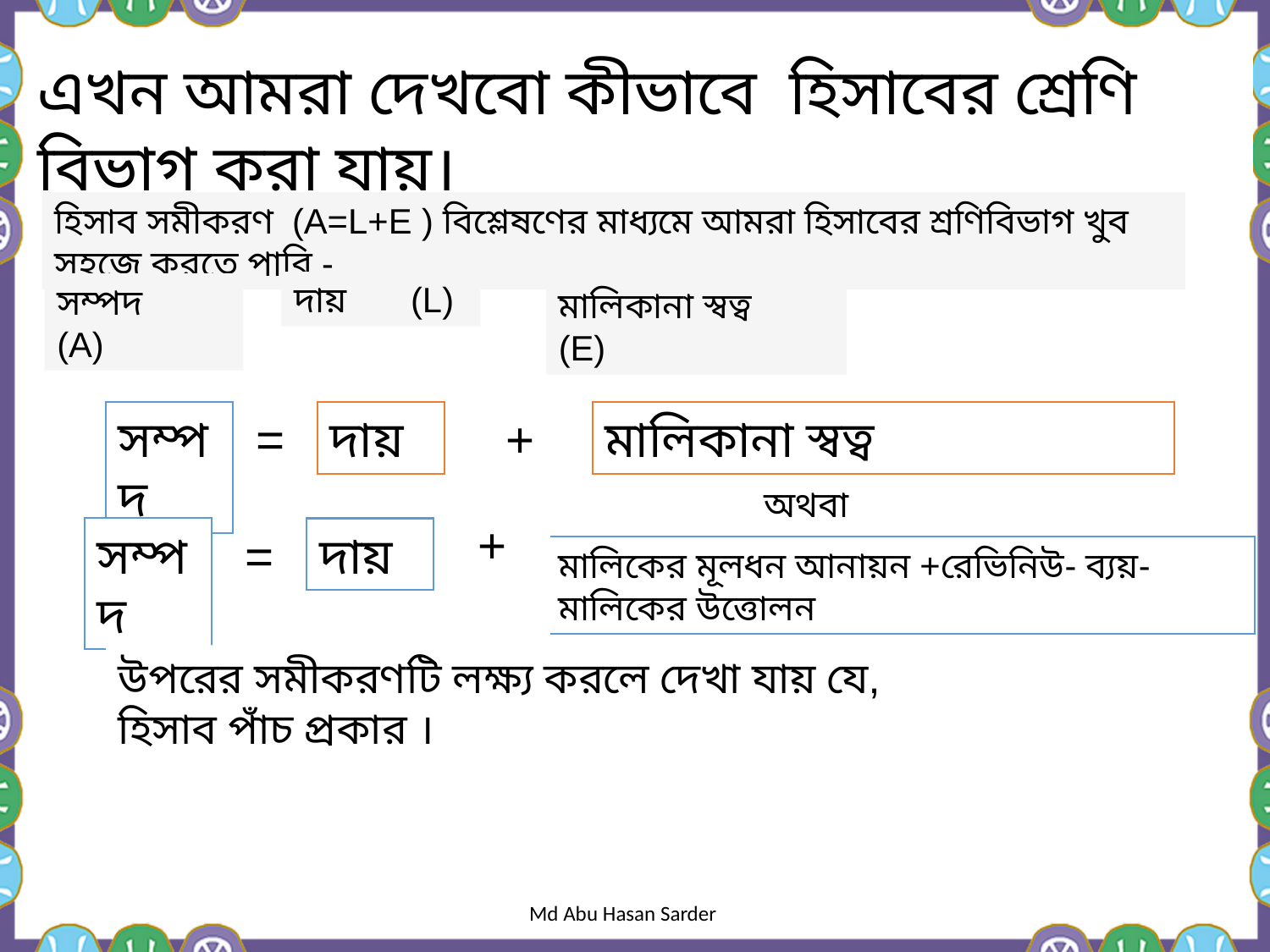

এখন আমরা দেখবো কীভাবে  হিসাবের শ্রেণি বিভাগ করা যায়।
হিসাব সমীকরণ  (A=L+E ) বিশ্লেষণের মাধ্যমে আমরা হিসাবের শ্রণিবিভাগ খুব সহজে করতে পারি -
দায়       (L)
সম্পদ      (A)
মালিকানা স্বত্ব       (E)
সম্পদ
=
দায়
  +
মালিকানা স্বত্ব
অথবা
+
সম্পদ
=
দায়
মালিকের মূলধন আনায়ন +রেভিনিউ- ব্যয়-মালিকের উত্তোলন
উপরের সমীকরণটি লক্ষ্য করলে দেখা যায় যে, হিসাব পাঁচ প্রকার ।